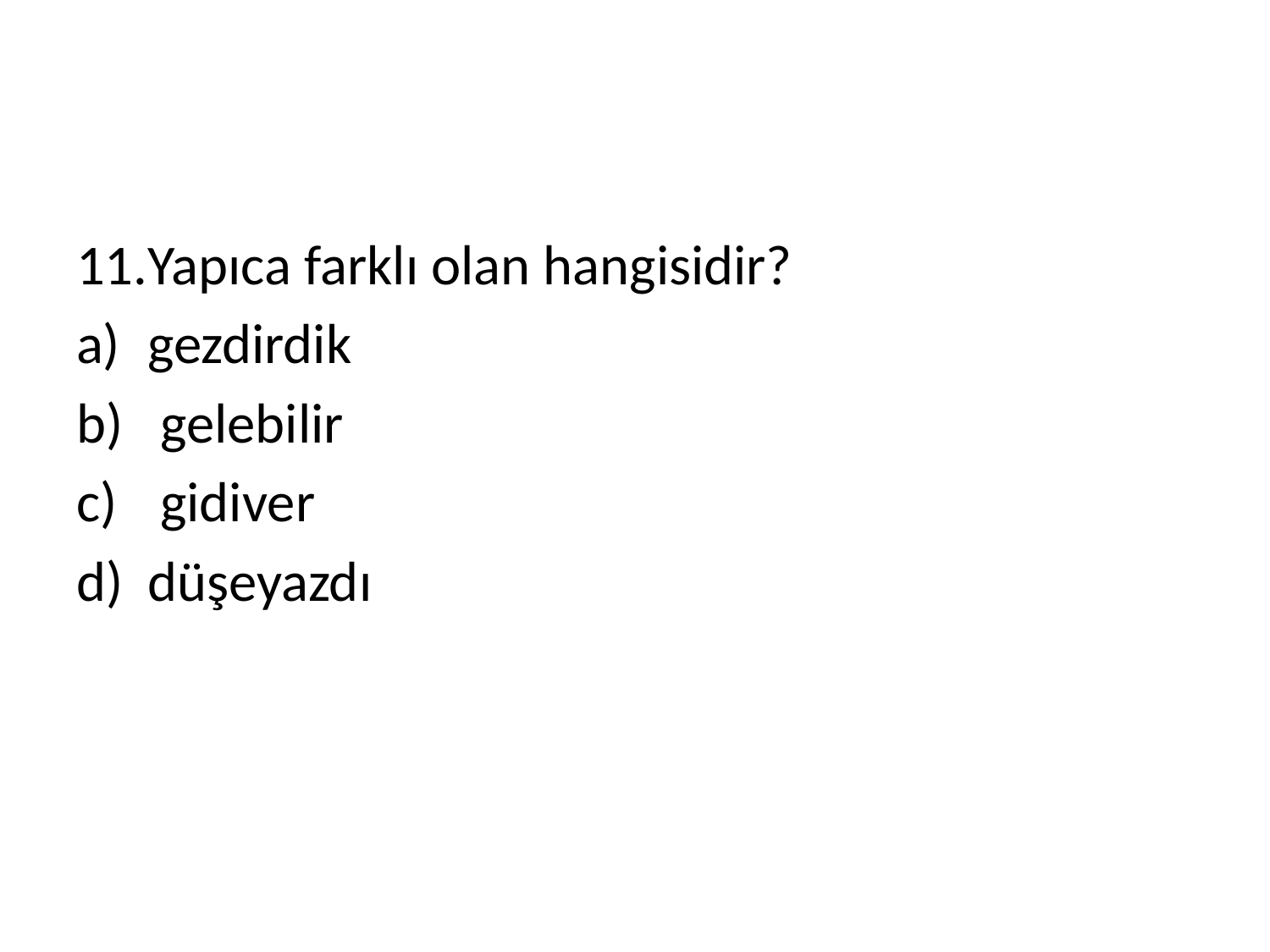

#
Yapıca farklı olan hangisidir?
gezdirdik
 gelebilir
 gidiver
düşeyazdı